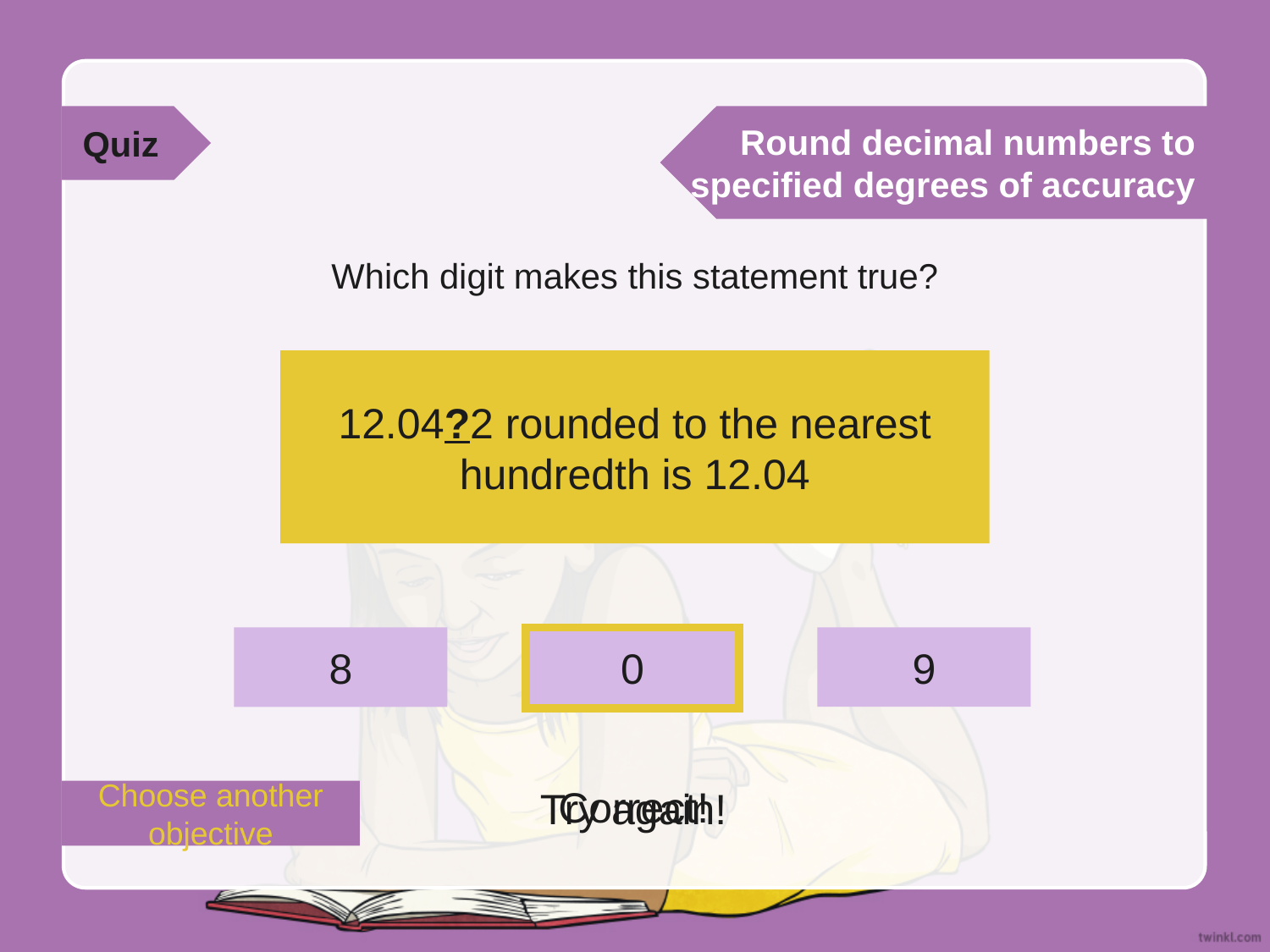

Quiz
Round decimal numbers to specified degrees of accuracy
Which digit makes this statement true?
12.04?2 rounded to the nearest hundredth is 12.04

0
9
8
Correct!
Try again!
Choose another objective